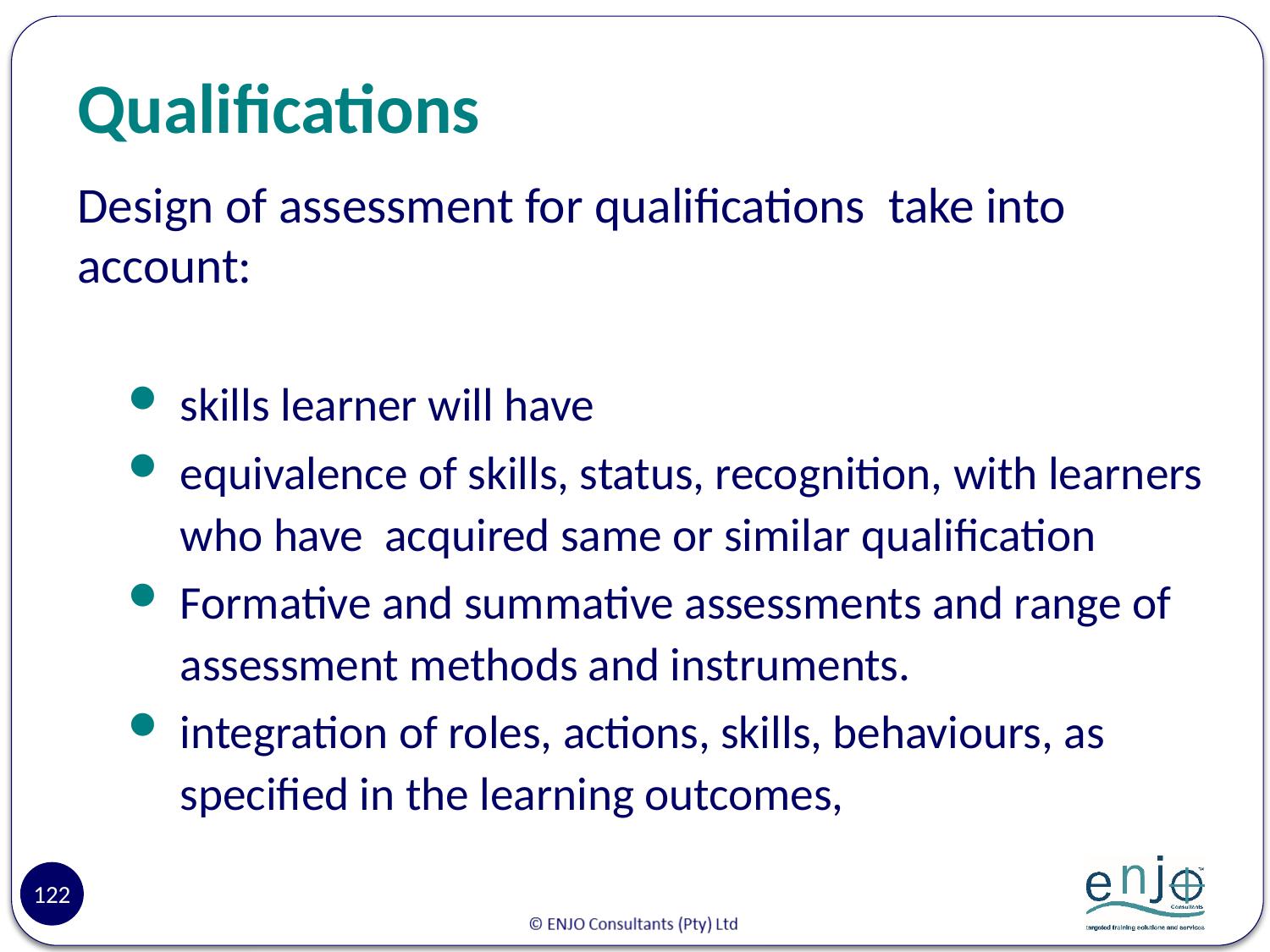

# Qualifications
Design of assessment for qualifications  take into account:

skills learner will have
equivalence of skills, status, recognition, with learners who have  acquired same or similar qualification
Formative and summative assessments and range of assessment methods and instruments.
integration of roles, actions, skills, behaviours, as specified in the learning outcomes,

122